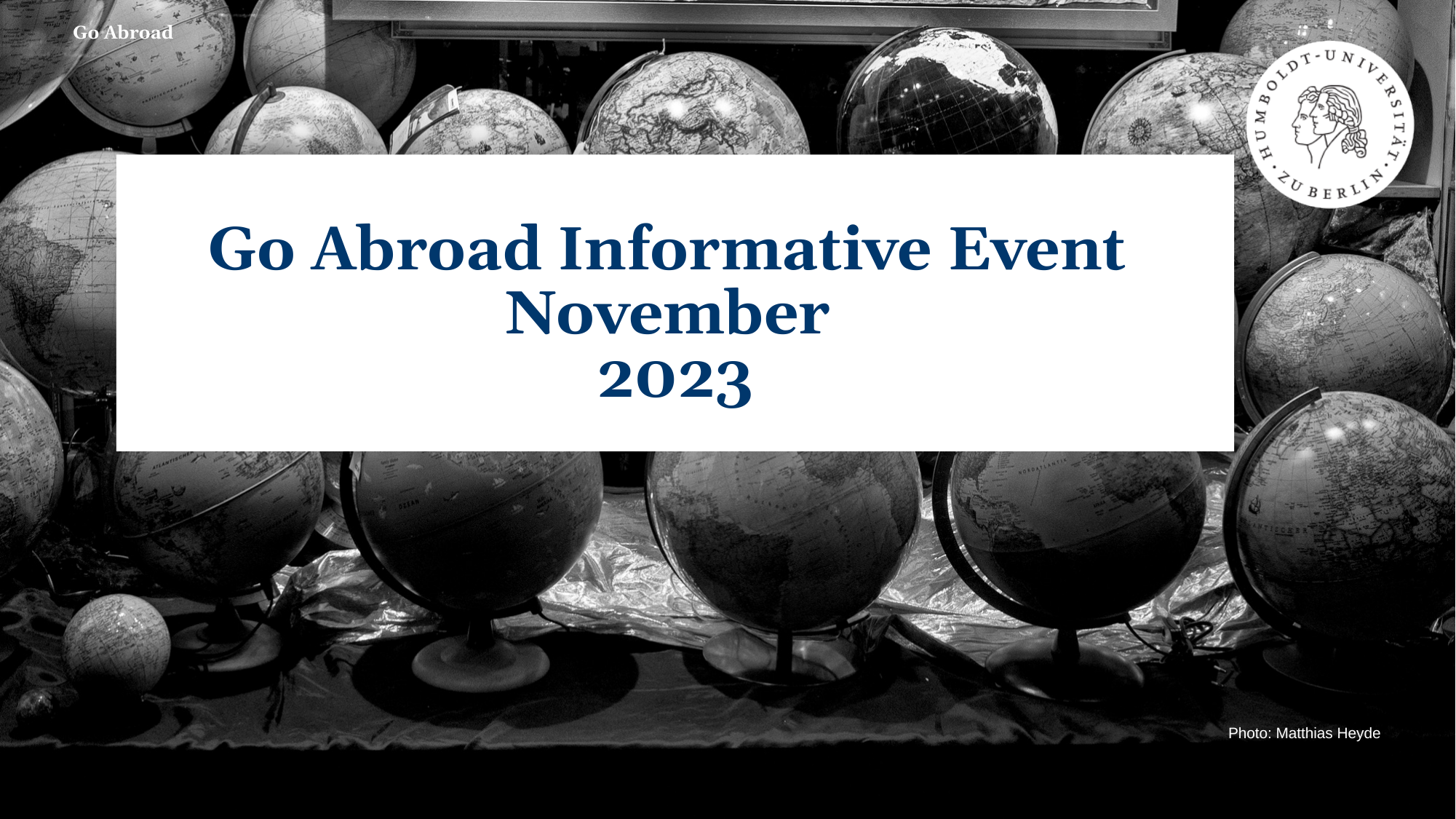

Go Abroad

Go Abroad Informative Event

November

2023